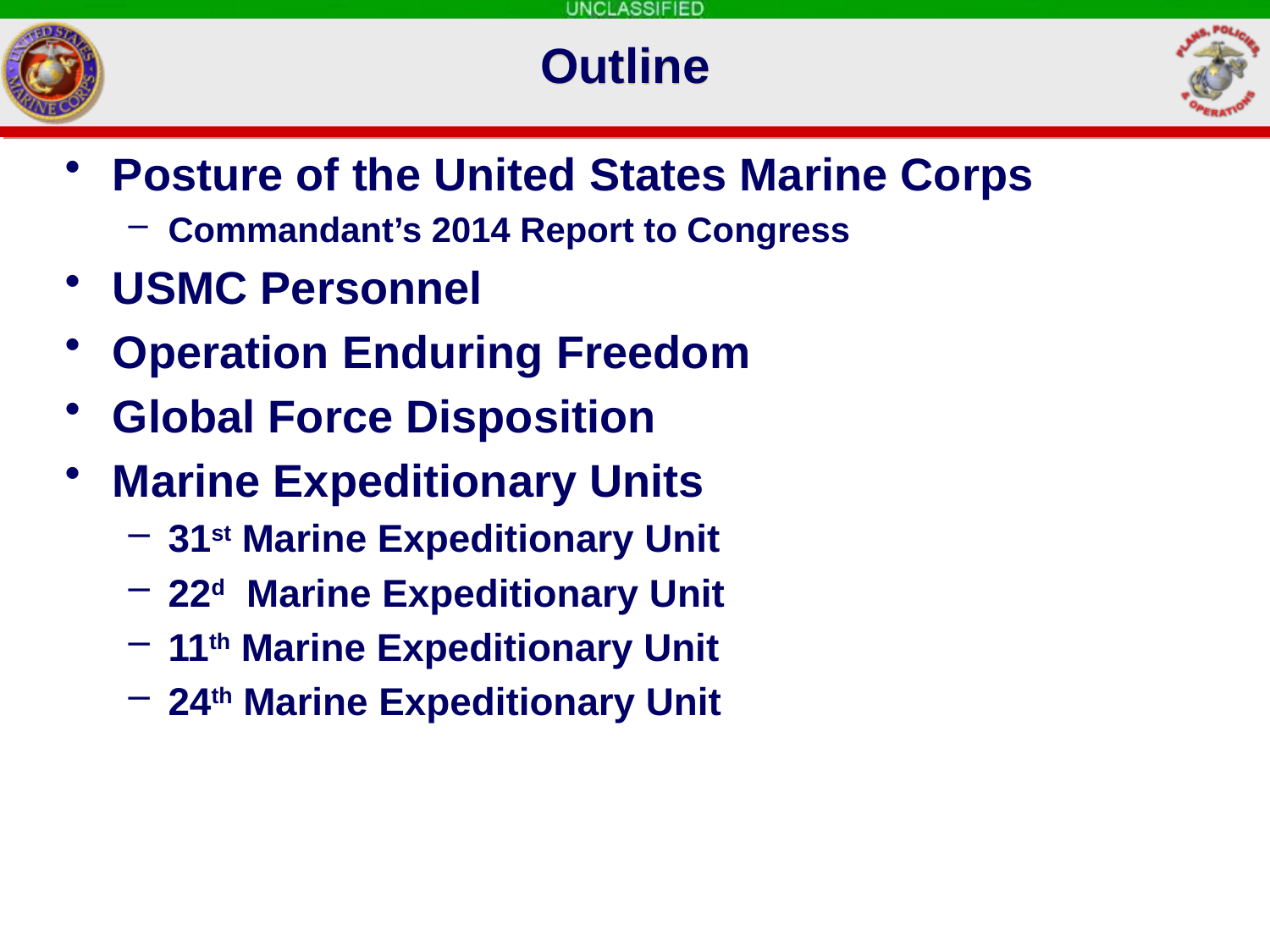

# Outline
Posture of the United States Marine Corps
Commandant’s 2014 Report to Congress
USMC Personnel
Operation Enduring Freedom
Global Force Disposition
Marine Expeditionary Units
31st Marine Expeditionary Unit
22d  Marine Expeditionary Unit
11th Marine Expeditionary Unit
24th Marine Expeditionary Unit